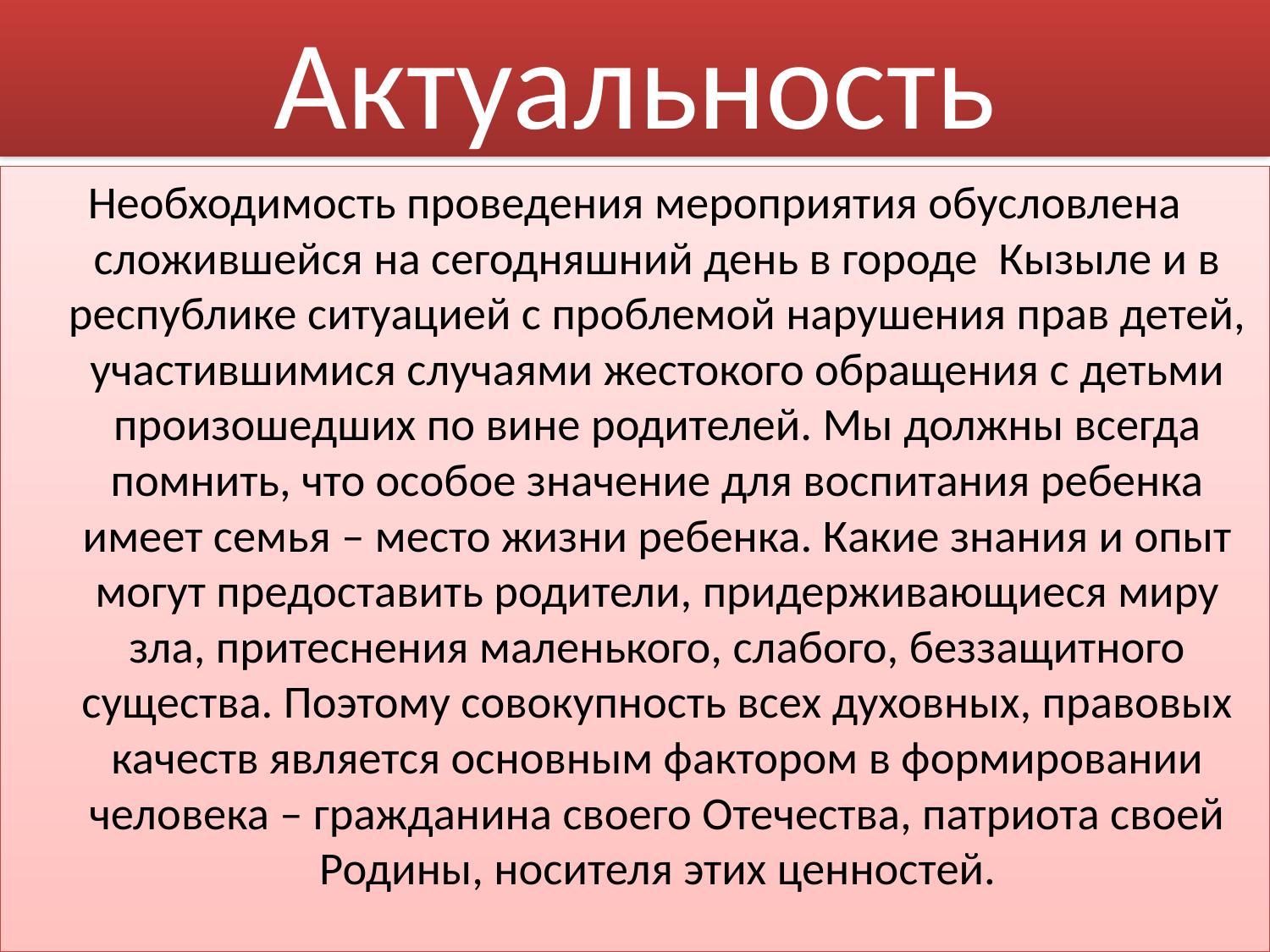

# Актуальность
Необходимость проведения мероприятия обусловлена сложившейся на сегодняшний день в городе  Кызыле и в республике ситуацией с проблемой нарушения прав детей, участившимися случаями жестокого обращения с детьми произошедших по вине родителей. Мы должны всегда помнить, что особое значение для воспитания ребенка имеет семья – место жизни ребенка. Какие знания и опыт могут предоставить родители, придерживающиеся миру зла, притеснения маленького, слабого, беззащитного существа. Поэтому совокупность всех духовных, правовых качеств является основным фактором в формировании человека – гражданина своего Отечества, патриота своей Родины, носителя этих ценностей.